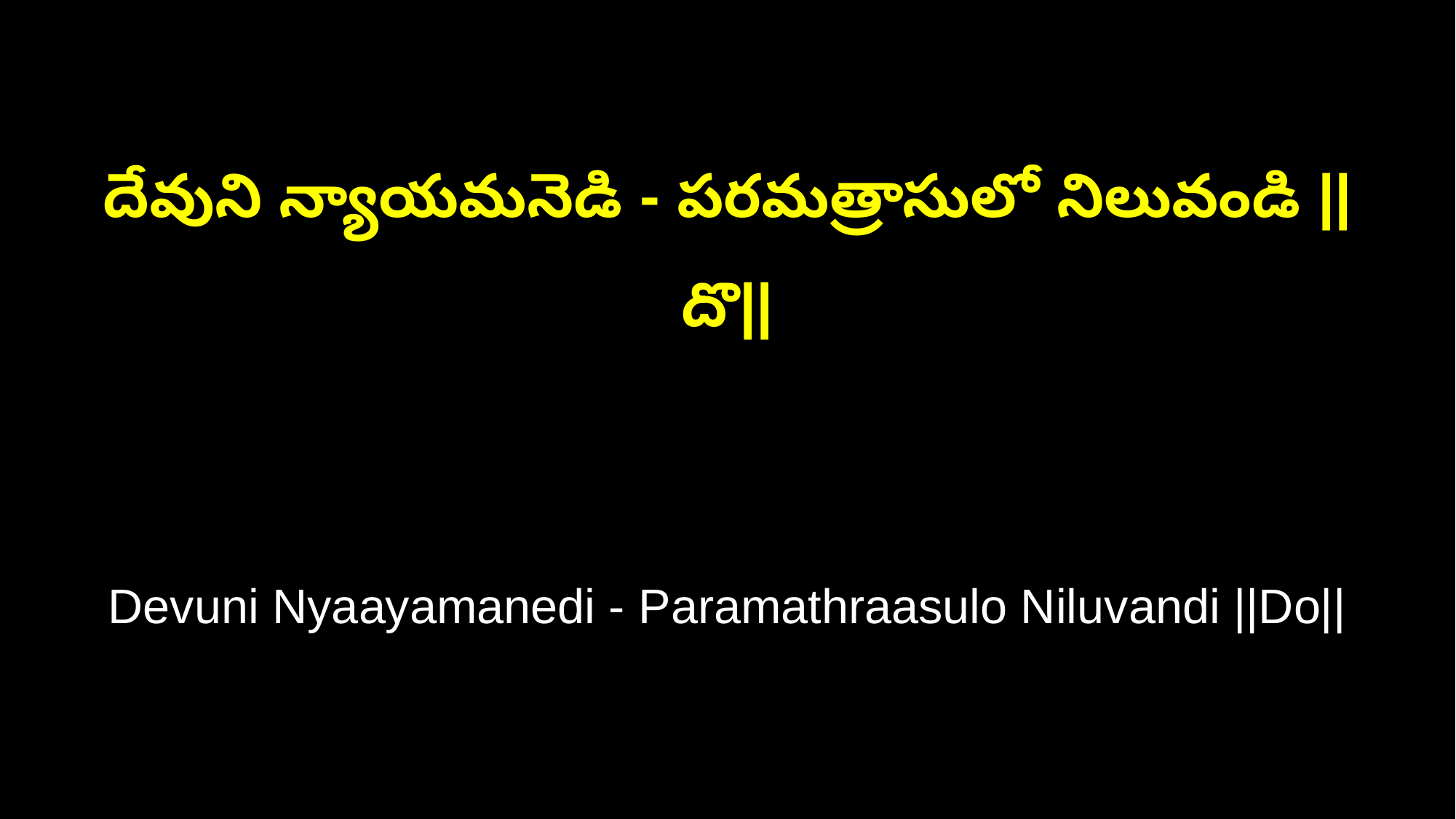

దేవుని న్యాయమనెడి - పరమత్రాసులో నిలువండి ||దొ||
Devuni Nyaayamanedi - Paramathraasulo Niluvandi ||Do||